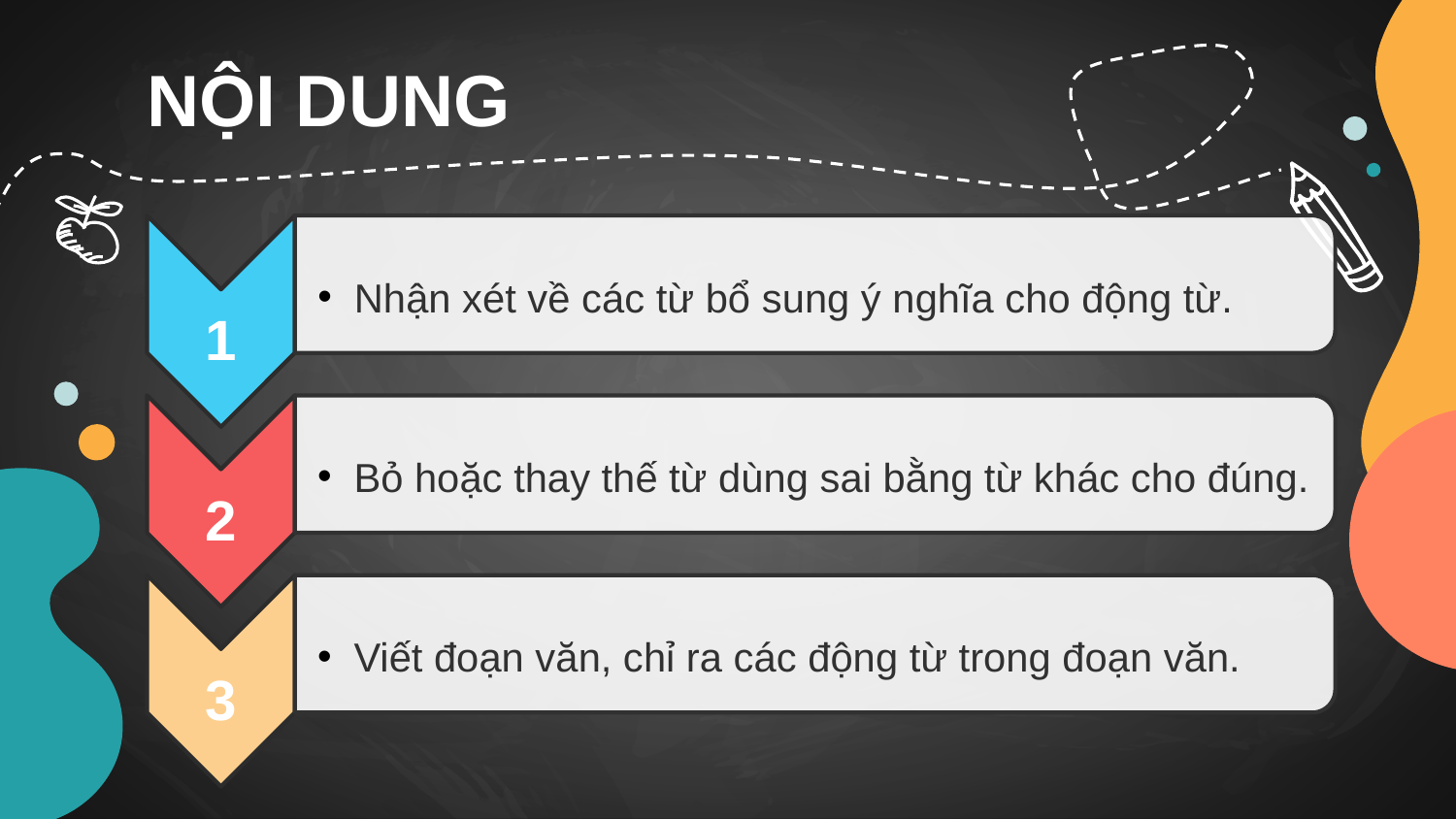

NỘI DUNG
1
Nhận xét về các từ bổ sung ý nghĩa cho động từ.
2
Bỏ hoặc thay thế từ dùng sai bằng từ khác cho đúng.
3
Viết đoạn văn, chỉ ra các động từ trong đoạn văn.